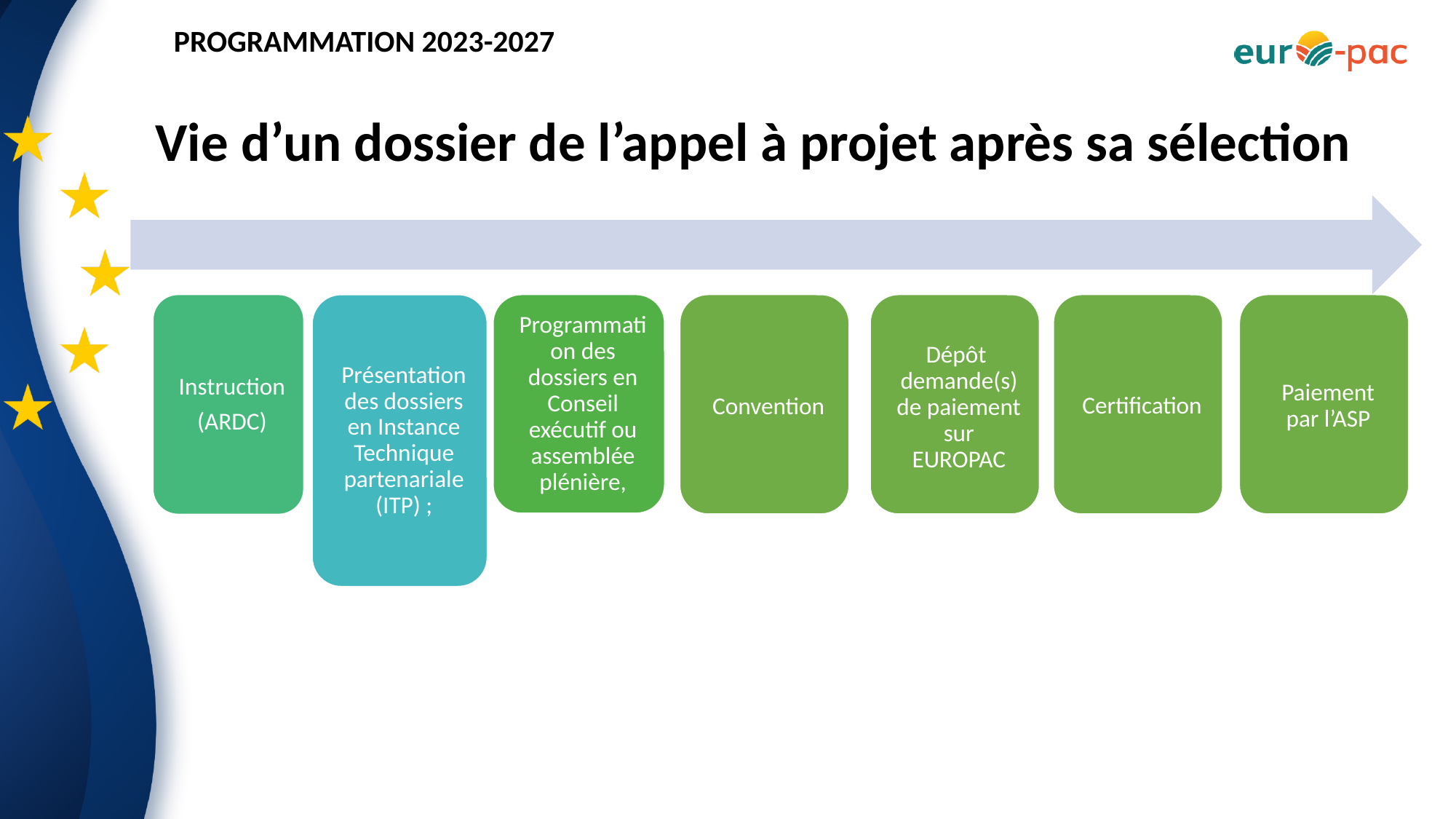

Vie d’un dossier de l’appel à projet après sa sélection
Présentation des dossiers en Instance Technique partenariale (ITP) ;
Instruction
(ARDC)
Programmation des dossiers en Conseil exécutif ou assemblée plénière,

Convention

Dépôt  demande(s) de paiement sur EUROPAC

Certification

Paiement par l’ASP